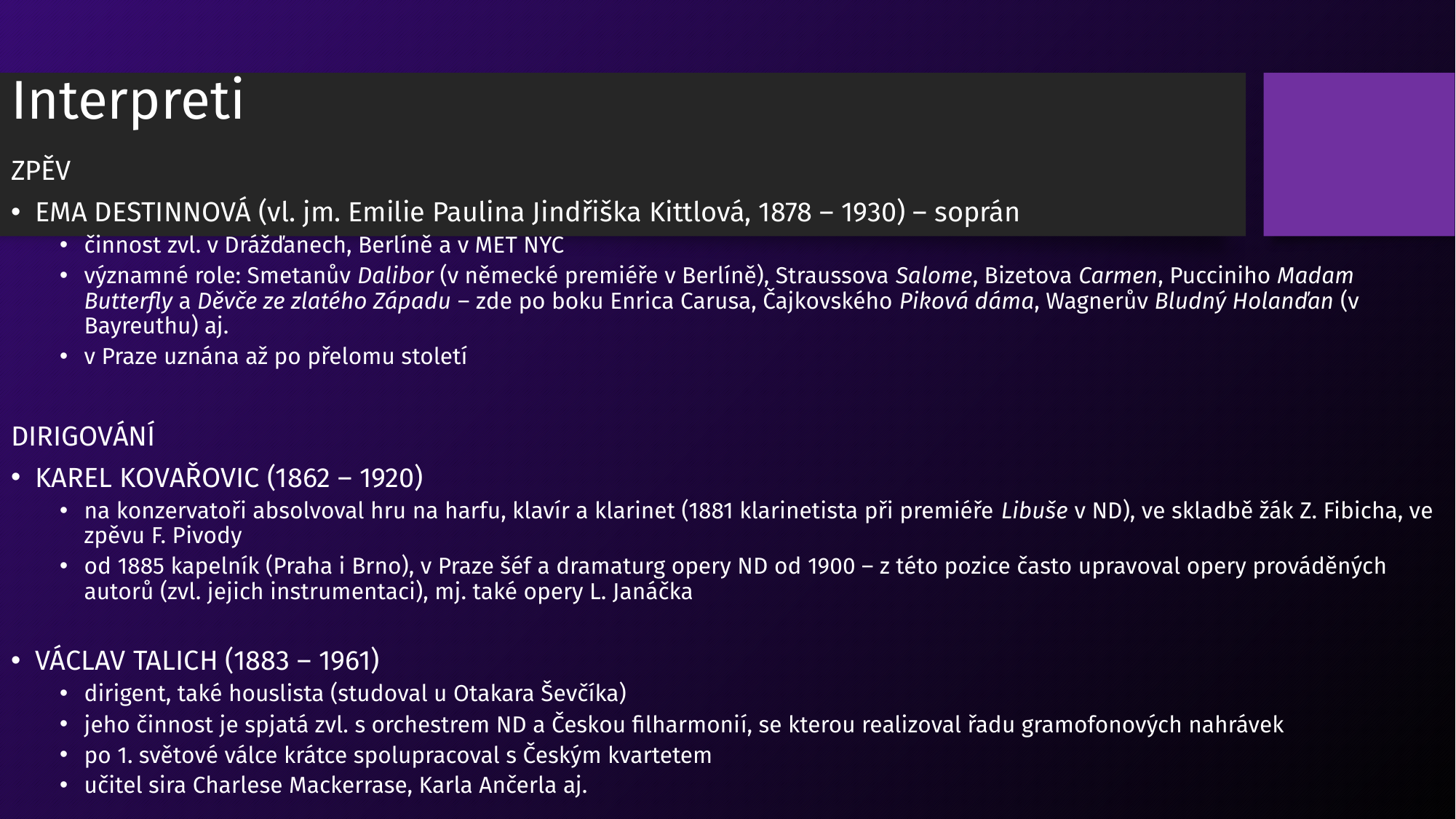

# Interpreti
ZPĚV
EMA DESTINNOVÁ (vl. jm. Emilie Paulina Jindřiška Kittlová, 1878 – 1930) – soprán
činnost zvl. v Drážďanech, Berlíně a v MET NYC
významné role: Smetanův Dalibor (v německé premiéře v Berlíně), Straussova Salome, Bizetova Carmen, Pucciniho Madam Butterfly a Děvče ze zlatého Západu – zde po boku Enrica Carusa, Čajkovského Piková dáma, Wagnerův Bludný Holanďan (v Bayreuthu) aj.
v Praze uznána až po přelomu století

DIRIGOVÁNÍ
KAREL KOVAŘOVIC (1862 – 1920)
na konzervatoři absolvoval hru na harfu, klavír a klarinet (1881 klarinetista při premiéře Libuše v ND), ve skladbě žák Z. Fibicha, ve zpěvu F. Pivody
od 1885 kapelník (Praha i Brno), v Praze šéf a dramaturg opery ND od 1900 – z této pozice často upravoval opery prováděných autorů (zvl. jejich instrumentaci), mj. také opery L. Janáčka

VÁCLAV TALICH (1883 – 1961)
dirigent, také houslista (studoval u Otakara Ševčíka)
jeho činnost je spjatá zvl. s orchestrem ND a Českou filharmonií, se kterou realizoval řadu gramofonových nahrávek
po 1. světové válce krátce spolupracoval s Českým kvartetem
učitel sira Charlese Mackerrase, Karla Ančerla aj.